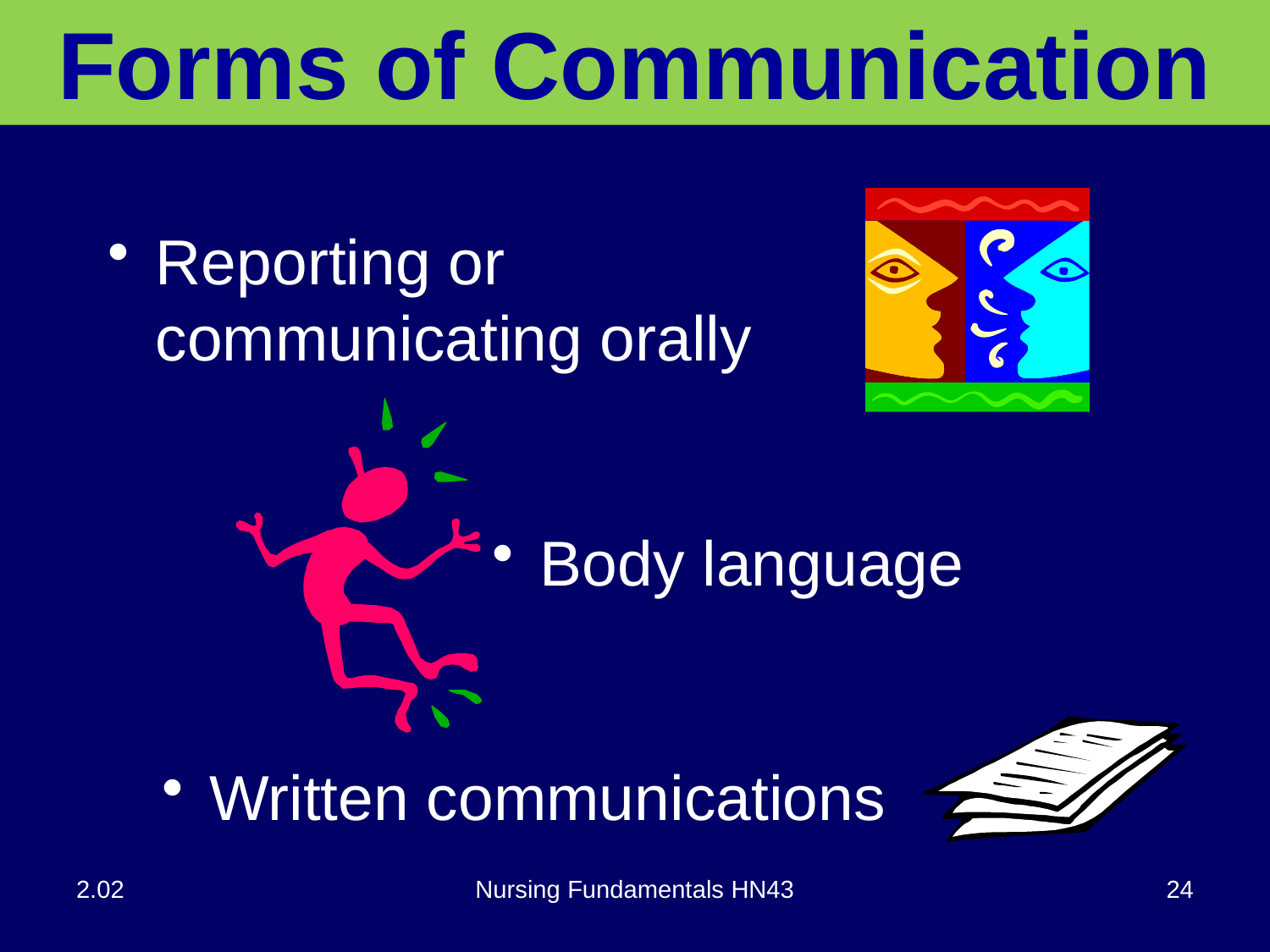

Forms of Communication

Reporting or communicating orally

Body language

Written communications
2.02
Nursing Fundamentals HN43
24